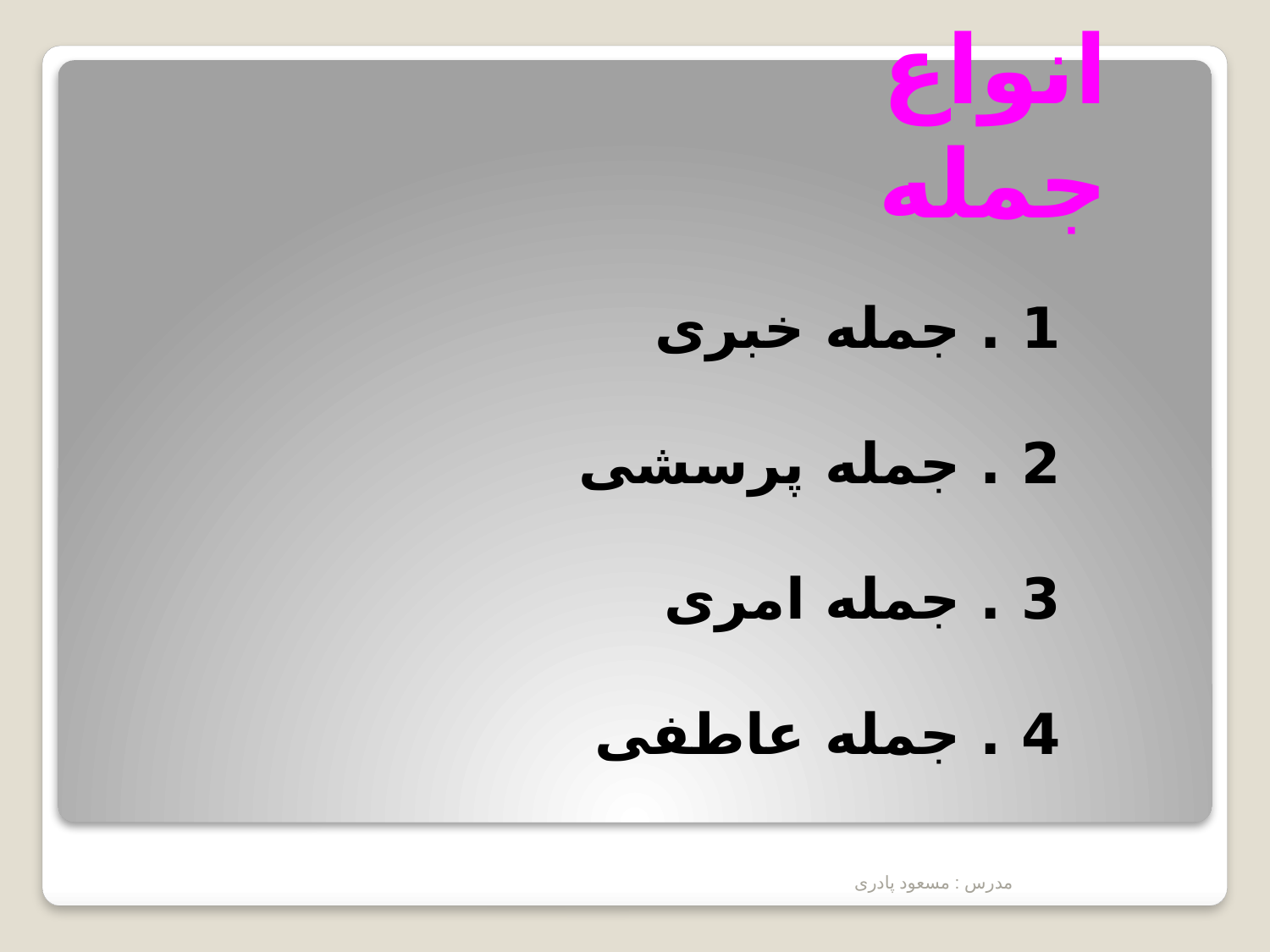

# انواع جمله
1 . جمله خبری

2 . جمله پرسشی

3 . جمله امری

4 . جمله عاطفی
مدرس : مسعود پادری